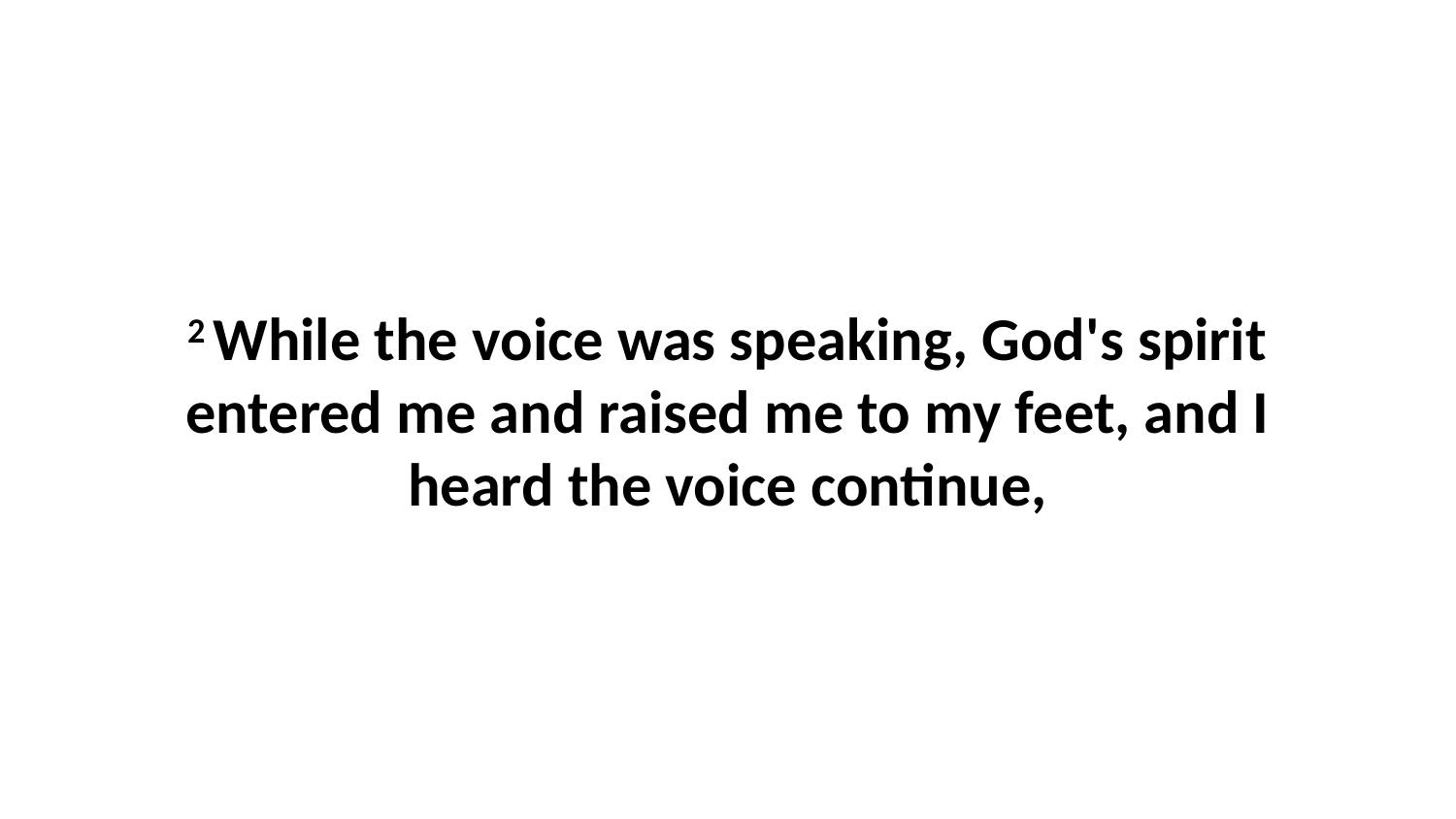

2 While the voice was speaking, God's spirit entered me and raised me to my feet, and I heard the voice continue,